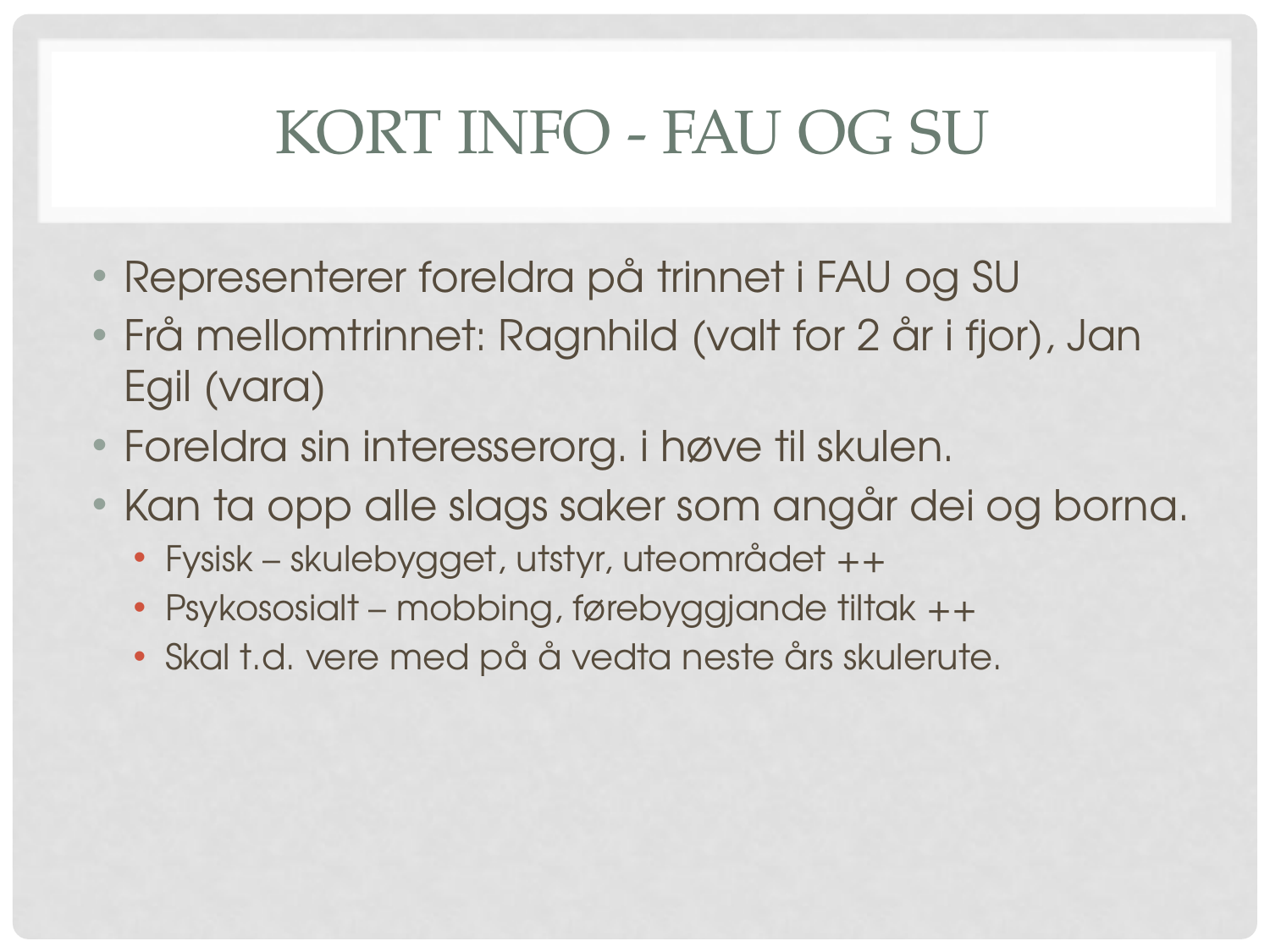

# Kort info - FAU og Su
Representerer foreldra på trinnet i FAU og SU
Frå mellomtrinnet: Ragnhild (valt for 2 år i fjor), Jan Egil (vara)
Foreldra sin interesserorg. i høve til skulen.
Kan ta opp alle slags saker som angår dei og borna.
Fysisk – skulebygget, utstyr, uteområdet ++
Psykososialt – mobbing, førebyggjande tiltak ++
Skal t.d. vere med på å vedta neste års skulerute.